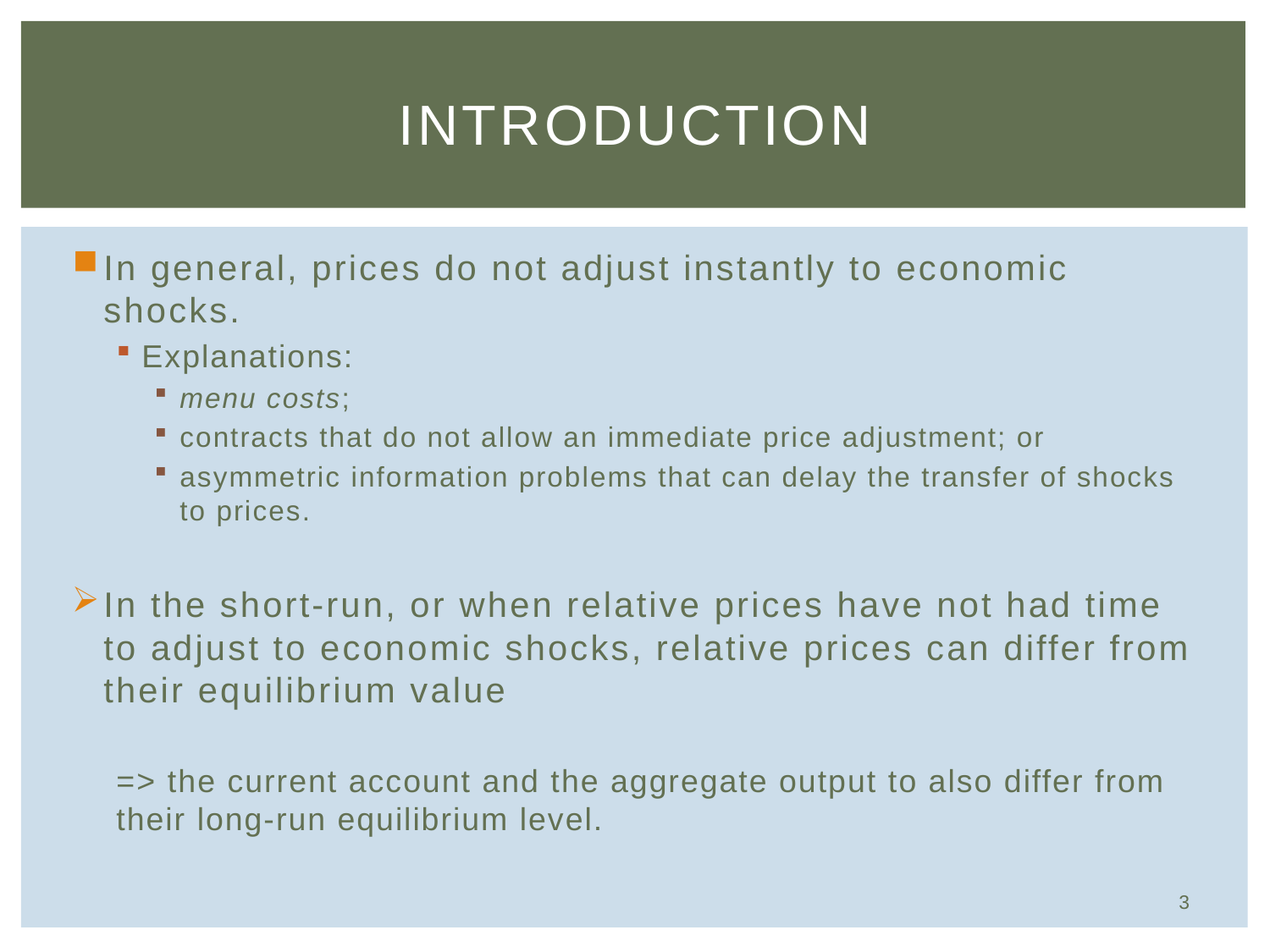

# Introduction
In general, prices do not adjust instantly to economic shocks.
Explanations:
menu costs;
contracts that do not allow an immediate price adjustment; or
asymmetric information problems that can delay the transfer of shocks to prices.

In the short-run, or when relative prices have not had time to adjust to economic shocks, relative prices can differ from their equilibrium value

=> the current account and the aggregate output to also differ from their long-run equilibrium level.
3